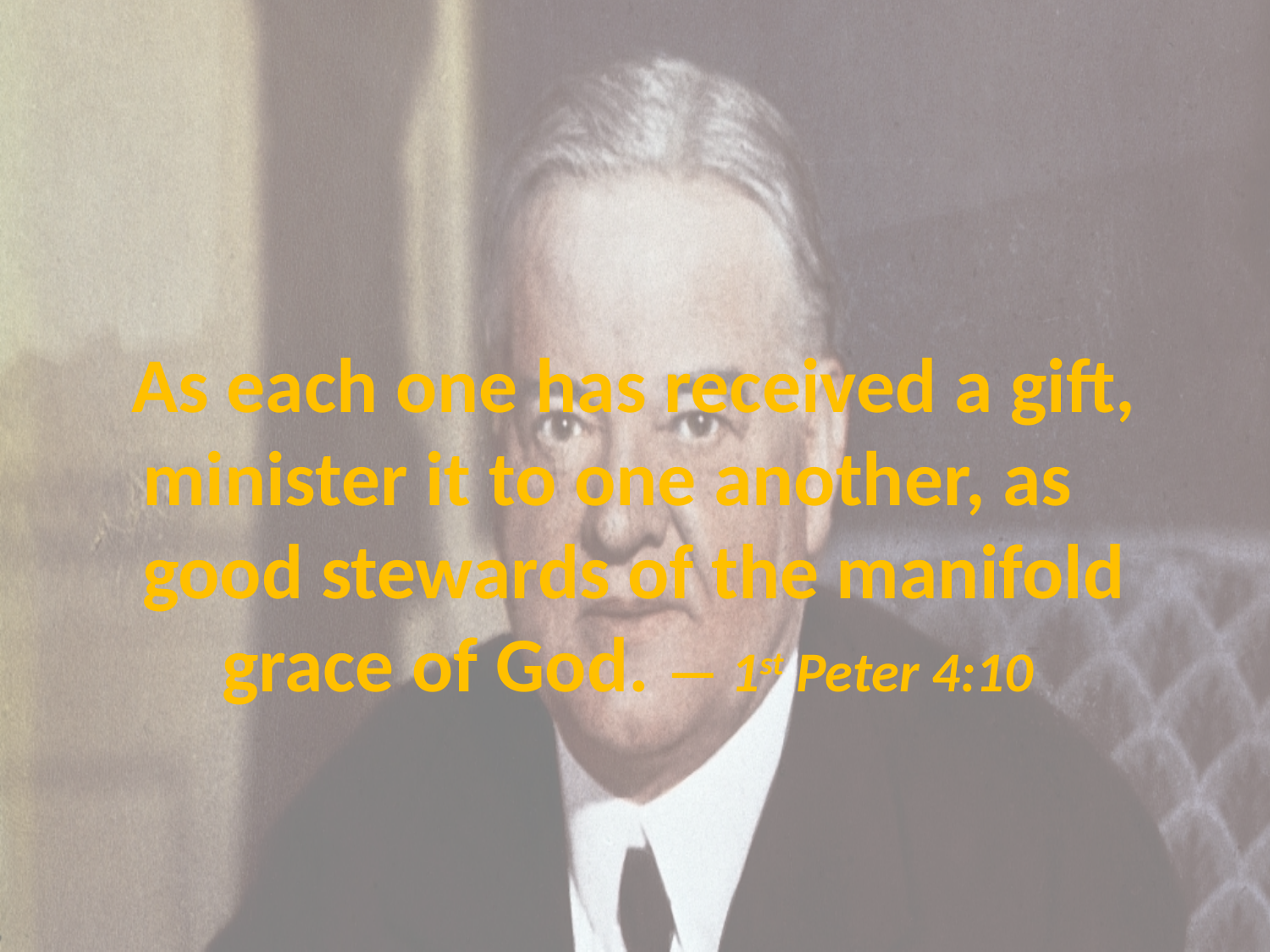

# As each one has received a gift, minister it to one another, as    good stewards of the manifold grace of God. — 1st Peter 4:10